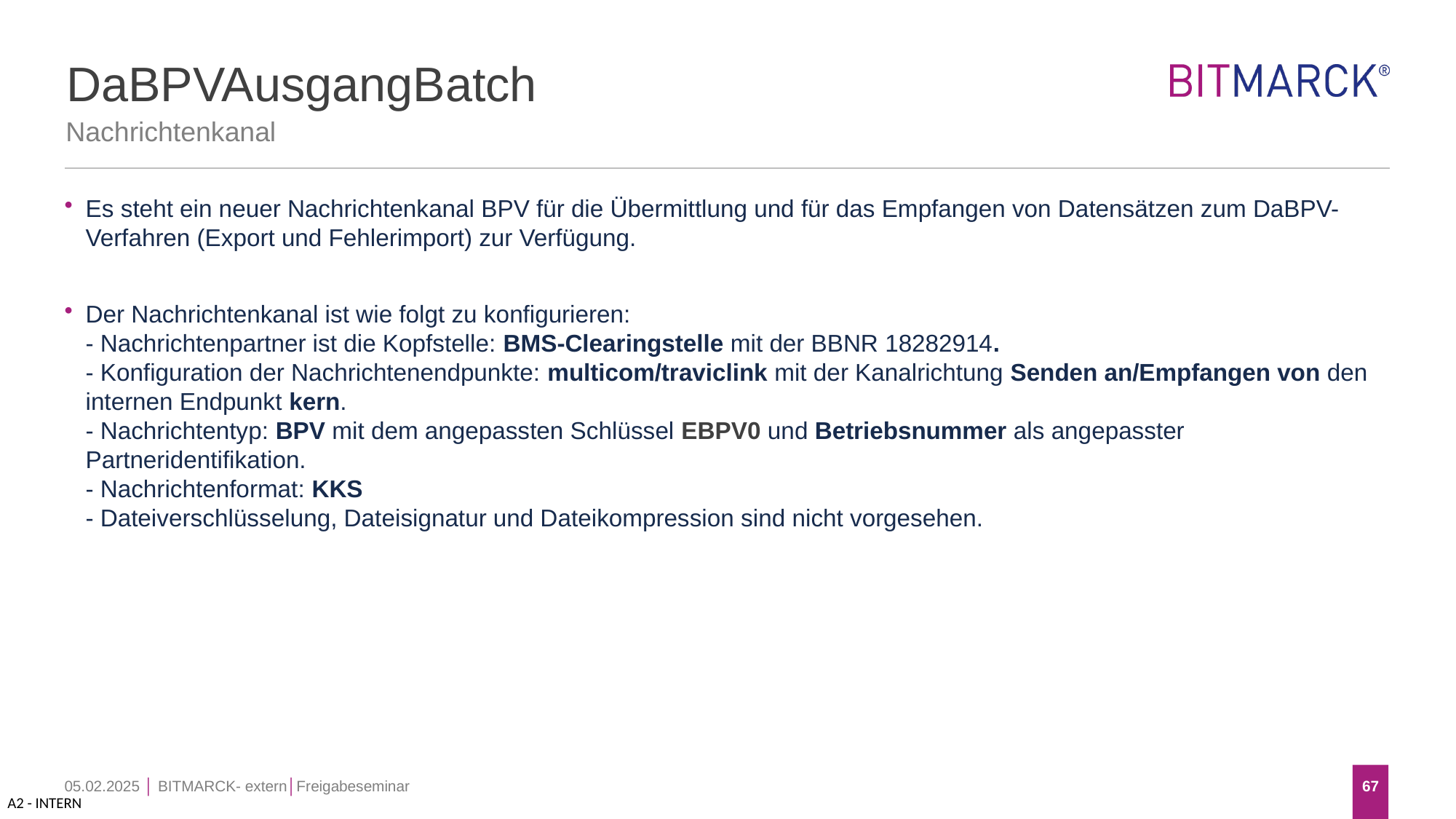

# DaBPVAusgangBatch
Nachrichtenkanal
Es steht ein neuer Nachrichtenkanal BPV für die Übermittlung und für das Empfangen von Datensätzen zum DaBPV-Verfahren (Export und Fehlerimport) zur Verfügung.

Der Nachrichtenkanal ist wie folgt zu konfigurieren:
- Nachrichtenpartner ist die Kopfstelle: BMS-Clearingstelle mit der BBNR 18282914.
- Konfiguration der Nachrichtenendpunkte: multicom/traviclink mit der Kanalrichtung Senden an/Empfangen von den internen Endpunkt kern.
- Nachrichtentyp: BPV mit dem angepassten Schlüssel EBPV0 und Betriebsnummer als angepasster Partneridentifikation.
- Nachrichtenformat: KKS
- Dateiverschlüsselung, Dateisignatur und Dateikompression sind nicht vorgesehen.